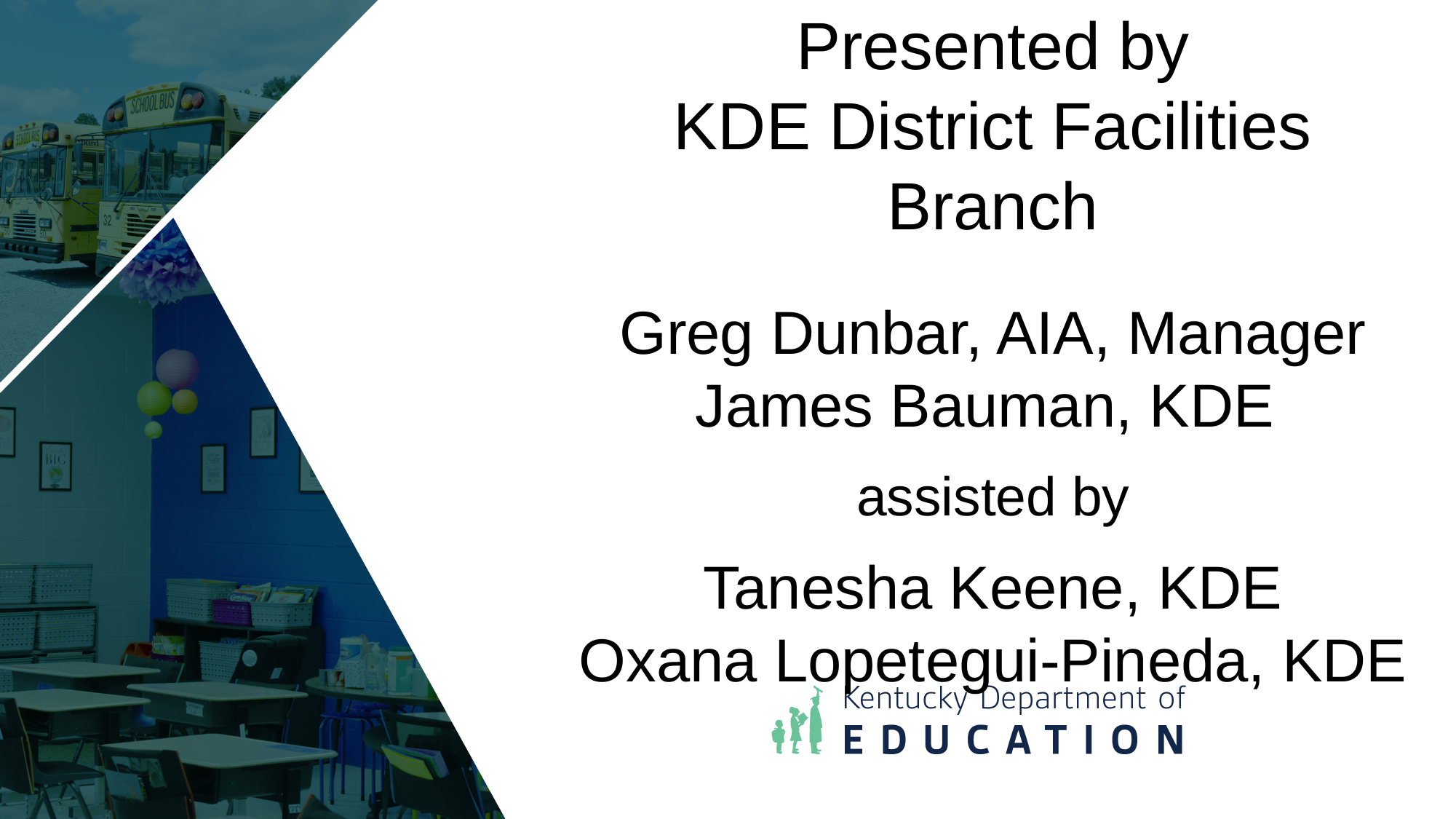

Presented by
KDE District Facilities Branch

Greg Dunbar, AIA, Manager
James Bauman, KDE

assisted by

Tanesha Keene, KDE
Oxana Lopetegui-Pineda, KDE